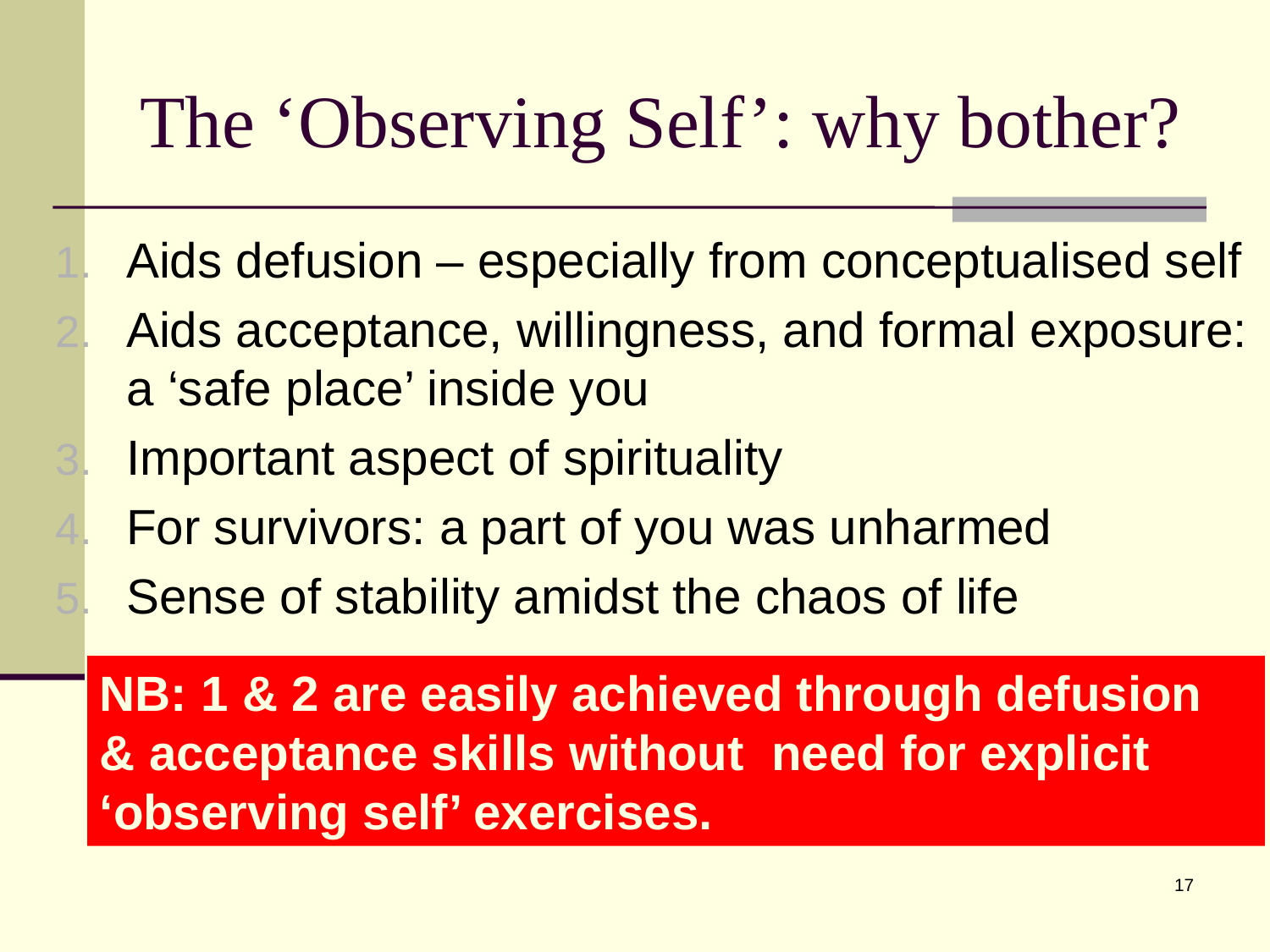

# The ‘Observing Self’: why bother?
Aids defusion – especially from conceptualised self
Aids acceptance, willingness, and formal exposure: a ‘safe place’ inside you
Important aspect of spirituality
For survivors: a part of you was unharmed
Sense of stability amidst the chaos of life

NB: 1 & 2 are easily achieved through defusion & acceptance skills without  need for explicit ‘observing self’ exercises.
17